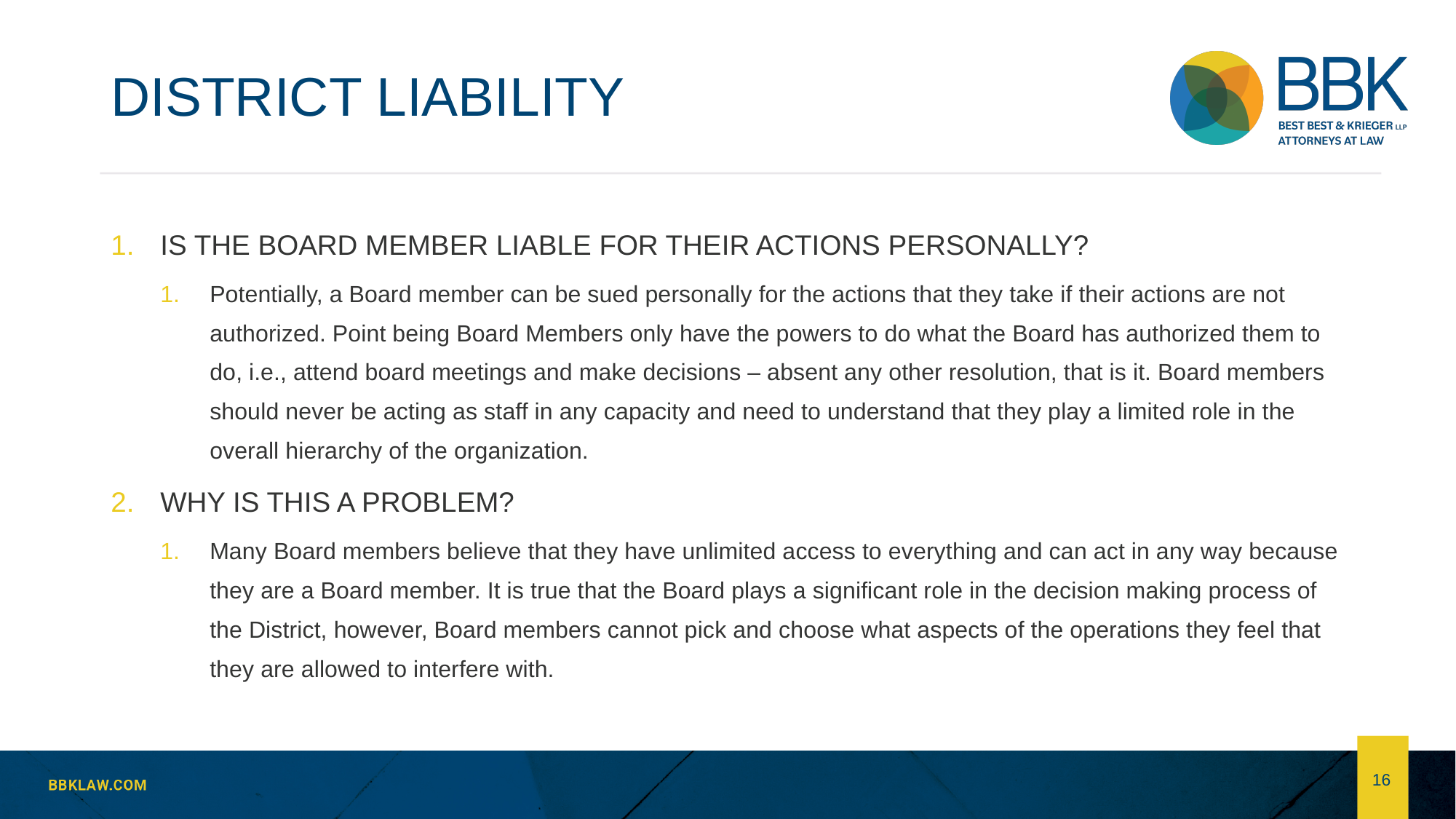

# DISTRICT LIABILITY
IS THE BOARD MEMBER LIABLE FOR THEIR ACTIONS PERSONALLY?
Potentially, a Board member can be sued personally for the actions that they take if their actions are not authorized. Point being Board Members only have the powers to do what the Board has authorized them to do, i.e., attend board meetings and make decisions – absent any other resolution, that is it. Board members should never be acting as staff in any capacity and need to understand that they play a limited role in the overall hierarchy of the organization.
WHY IS THIS A PROBLEM?
Many Board members believe that they have unlimited access to everything and can act in any way because they are a Board member. It is true that the Board plays a significant role in the decision making process of the District, however, Board members cannot pick and choose what aspects of the operations they feel that they are allowed to interfere with.
16